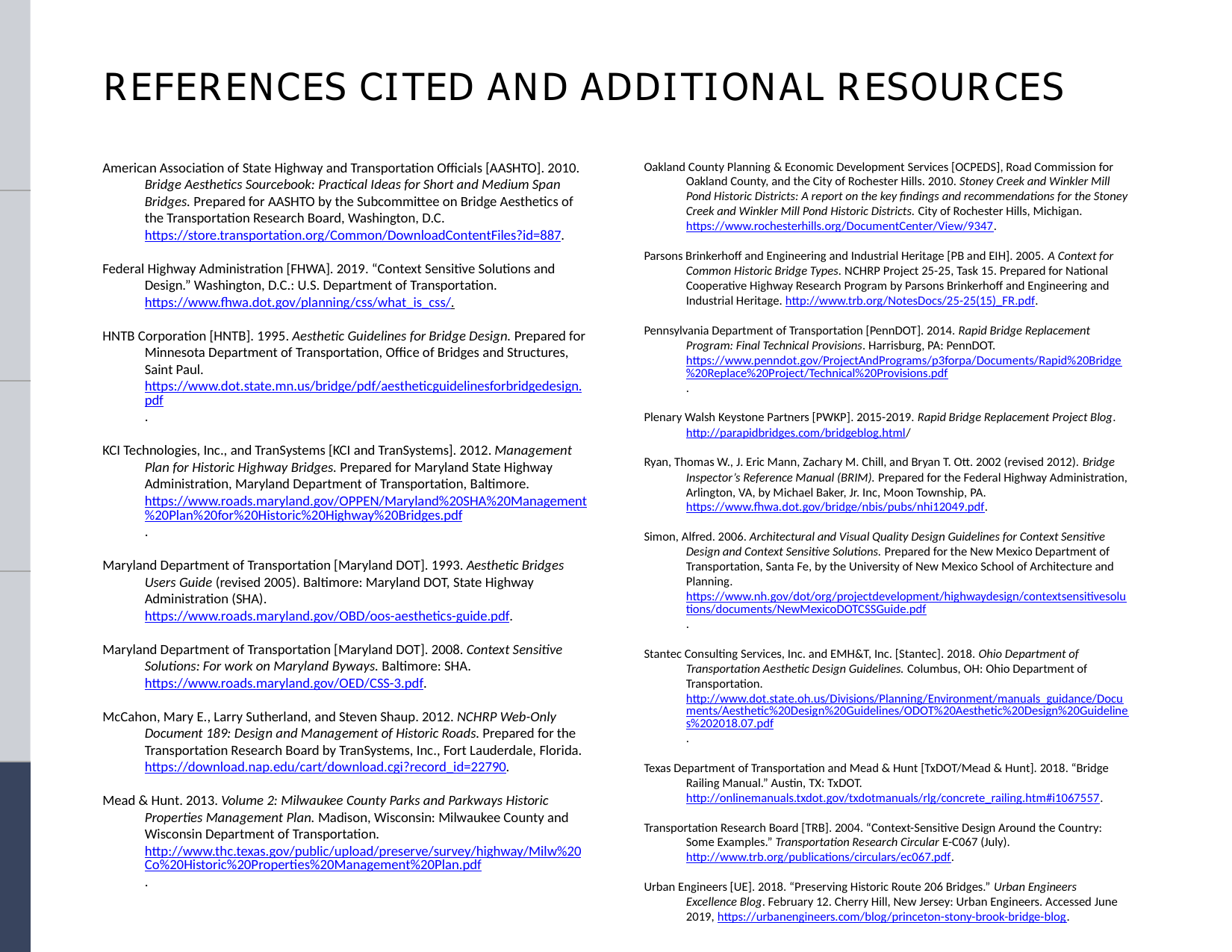

|  |
| --- |
|  |
|  |
|  |
|  |
REFERENCES CITED AND ADDITIONAL RESOURCES
American Association of State Highway and Transportation Officials [AASHTO]. 2010. Bridge Aesthetics Sourcebook: Practical Ideas for Short and Medium Span Bridges. Prepared for AASHTO by the Subcommittee on Bridge Aesthetics of the Transportation Research Board, Washington, D.C. https://store.transportation.org/Common/DownloadContentFiles?id=887.

Federal Highway Administration [FHWA]. 2019. “Context Sensitive Solutions and Design.” Washington, D.C.: U.S. Department of Transportation. https://www.fhwa.dot.gov/planning/css/what_is_css/.

HNTB Corporation [HNTB]. 1995. Aesthetic Guidelines for Bridge Design. Prepared for Minnesota Department of Transportation, Office of Bridges and Structures, Saint Paul. https://www.dot.state.mn.us/bridge/pdf/aestheticguidelinesforbridgedesign.pdf.

KCI Technologies, Inc., and TranSystems [KCI and TranSystems]. 2012. Management Plan for Historic Highway Bridges. Prepared for Maryland State Highway Administration, Maryland Department of Transportation, Baltimore. https://www.roads.maryland.gov/OPPEN/Maryland%20SHA%20Management%20Plan%20for%20Historic%20Highway%20Bridges.pdf.

Maryland Department of Transportation [Maryland DOT]. 1993. Aesthetic Bridges Users Guide (revised 2005). Baltimore: Maryland DOT, State Highway Administration (SHA). https://www.roads.maryland.gov/OBD/oos-aesthetics-guide.pdf.

Maryland Department of Transportation [Maryland DOT]. 2008. Context Sensitive Solutions: For work on Maryland Byways. Baltimore: SHA. https://www.roads.maryland.gov/OED/CSS-3.pdf.

McCahon, Mary E., Larry Sutherland, and Steven Shaup. 2012. NCHRP Web-Only Document 189: Design and Management of Historic Roads. Prepared for the Transportation Research Board by TranSystems, Inc., Fort Lauderdale, Florida. https://download.nap.edu/cart/download.cgi?record_id=22790.

Mead & Hunt. 2013. Volume 2: Milwaukee County Parks and Parkways Historic Properties Management Plan. Madison, Wisconsin: Milwaukee County and Wisconsin Department of Transportation. http://www.thc.texas.gov/public/upload/preserve/survey/highway/Milw%20Co%20Historic%20Properties%20Management%20Plan.pdf.

Oakland County Planning & Economic Development Services [OCPEDS], Road Commission for Oakland County, and the City of Rochester Hills. 2010. Stoney Creek and Winkler Mill Pond Historic Districts: A report on the key findings and recommendations for the Stoney Creek and Winkler Mill Pond Historic Districts. City of Rochester Hills, Michigan. https://www.rochesterhills.org/DocumentCenter/View/9347.

Parsons Brinkerhoff and Engineering and Industrial Heritage [PB and EIH]. 2005. A Context for Common Historic Bridge Types. NCHRP Project 25-25, Task 15. Prepared for National Cooperative Highway Research Program by Parsons Brinkerhoff and Engineering and Industrial Heritage. http://www.trb.org/NotesDocs/25-25(15)_FR.pdf.

Pennsylvania Department of Transportation [PennDOT]. 2014. Rapid Bridge Replacement Program: Final Technical Provisions. Harrisburg, PA: PennDOT. https://www.penndot.gov/ProjectAndPrograms/p3forpa/Documents/Rapid%20Bridge%20Replace%20Project/Technical%20Provisions.pdf.

Plenary Walsh Keystone Partners [PWKP]. 2015-2019. Rapid Bridge Replacement Project Blog. http://parapidbridges.com/bridgeblog.html/

Ryan, Thomas W., J. Eric Mann, Zachary M. Chill, and Bryan T. Ott. 2002 (revised 2012). Bridge Inspector’s Reference Manual (BRIM). Prepared for the Federal Highway Administration, Arlington, VA, by Michael Baker, Jr. Inc, Moon Township, PA. https://www.fhwa.dot.gov/bridge/nbis/pubs/nhi12049.pdf.

Simon, Alfred. 2006. Architectural and Visual Quality Design Guidelines for Context Sensitive Design and Context Sensitive Solutions. Prepared for the New Mexico Department of Transportation, Santa Fe, by the University of New Mexico School of Architecture and Planning. https://www.nh.gov/dot/org/projectdevelopment/highwaydesign/contextsensitivesolutions/documents/NewMexicoDOTCSSGuide.pdf.

Stantec Consulting Services, Inc. and EMH&T, Inc. [Stantec]. 2018. Ohio Department of Transportation Aesthetic Design Guidelines. Columbus, OH: Ohio Department of Transportation. http://www.dot.state.oh.us/Divisions/Planning/Environment/manuals_guidance/Documents/Aesthetic%20Design%20Guidelines/ODOT%20Aesthetic%20Design%20Guidelines%202018.07.pdf.

Texas Department of Transportation and Mead & Hunt [TxDOT/Mead & Hunt]. 2018. “Bridge Railing Manual.” Austin, TX: TxDOT.  http://onlinemanuals.txdot.gov/txdotmanuals/rlg/concrete_railing.htm#i1067557.

Transportation Research Board [TRB]. 2004. “Context-Sensitive Design Around the Country: Some Examples.” Transportation Research Circular E-C067 (July). http://www.trb.org/publications/circulars/ec067.pdf.

Urban Engineers [UE]. 2018. “Preserving Historic Route 206 Bridges.” Urban Engineers Excellence Blog. February 12. Cherry Hill, New Jersey: Urban Engineers. Accessed June 2019, https://urbanengineers.com/blog/princeton-stony-brook-bridge-blog.